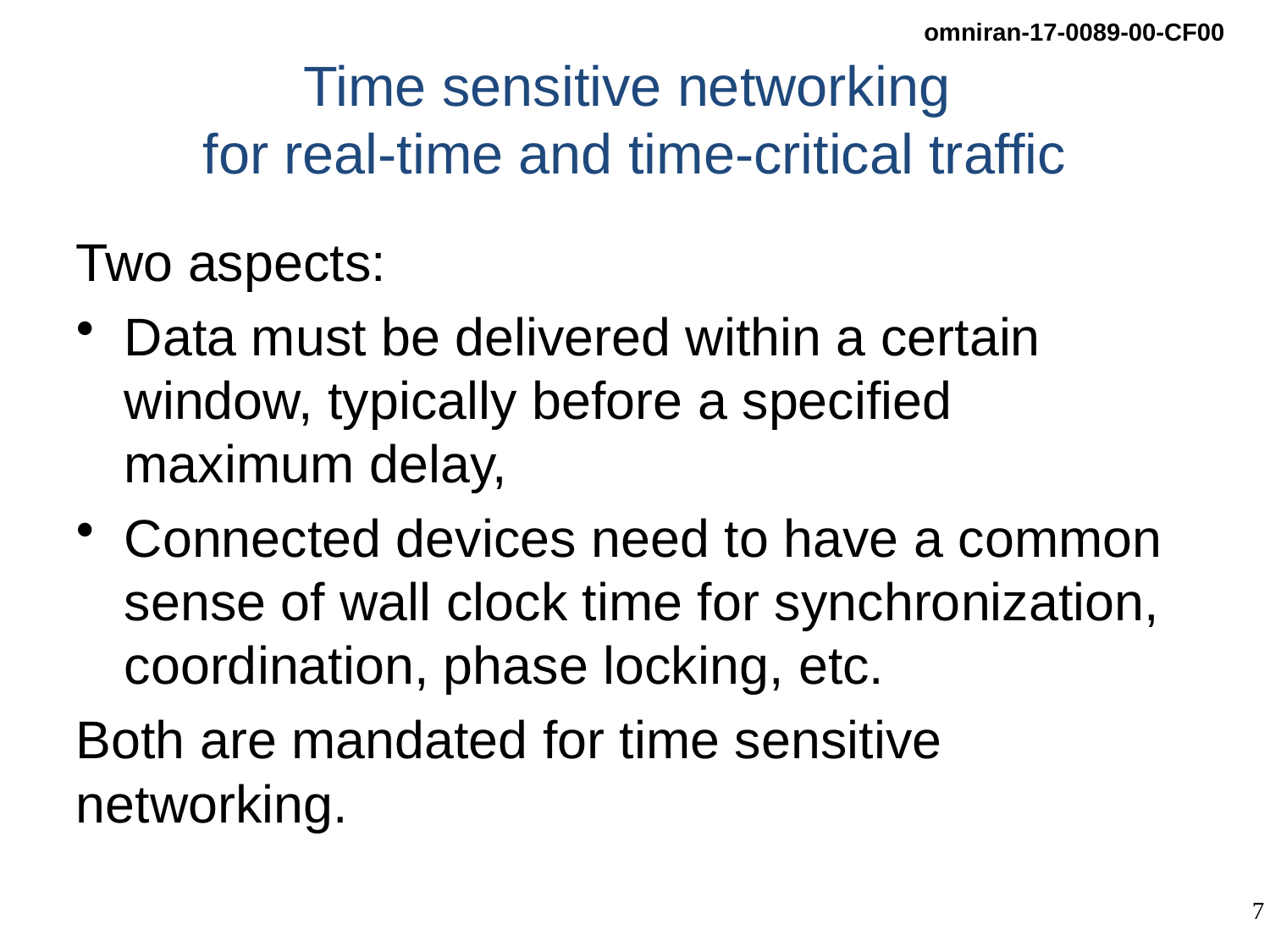

# Time sensitive networking for real-time and time-critical traffic
Two aspects:
Data must be delivered within a certain window, typically before a specified maximum delay,
Connected devices need to have a common sense of wall clock time for synchronization, coordination, phase locking, etc.
Both are mandated for time sensitive networking.